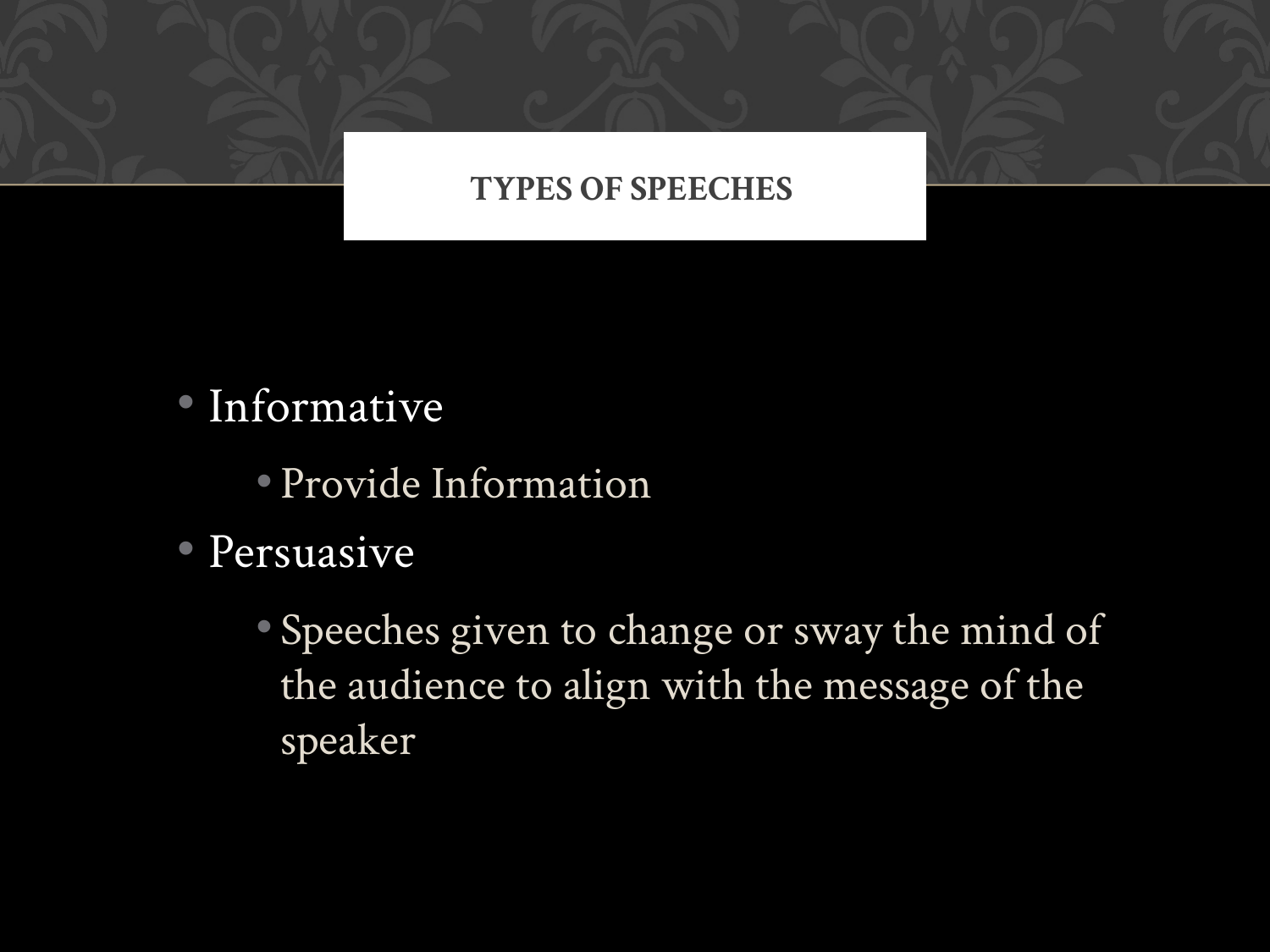

# Types of Speeches
Informative
Provide Information
Persuasive
Speeches given to change or sway the mind of the audience to align with the message of the speaker